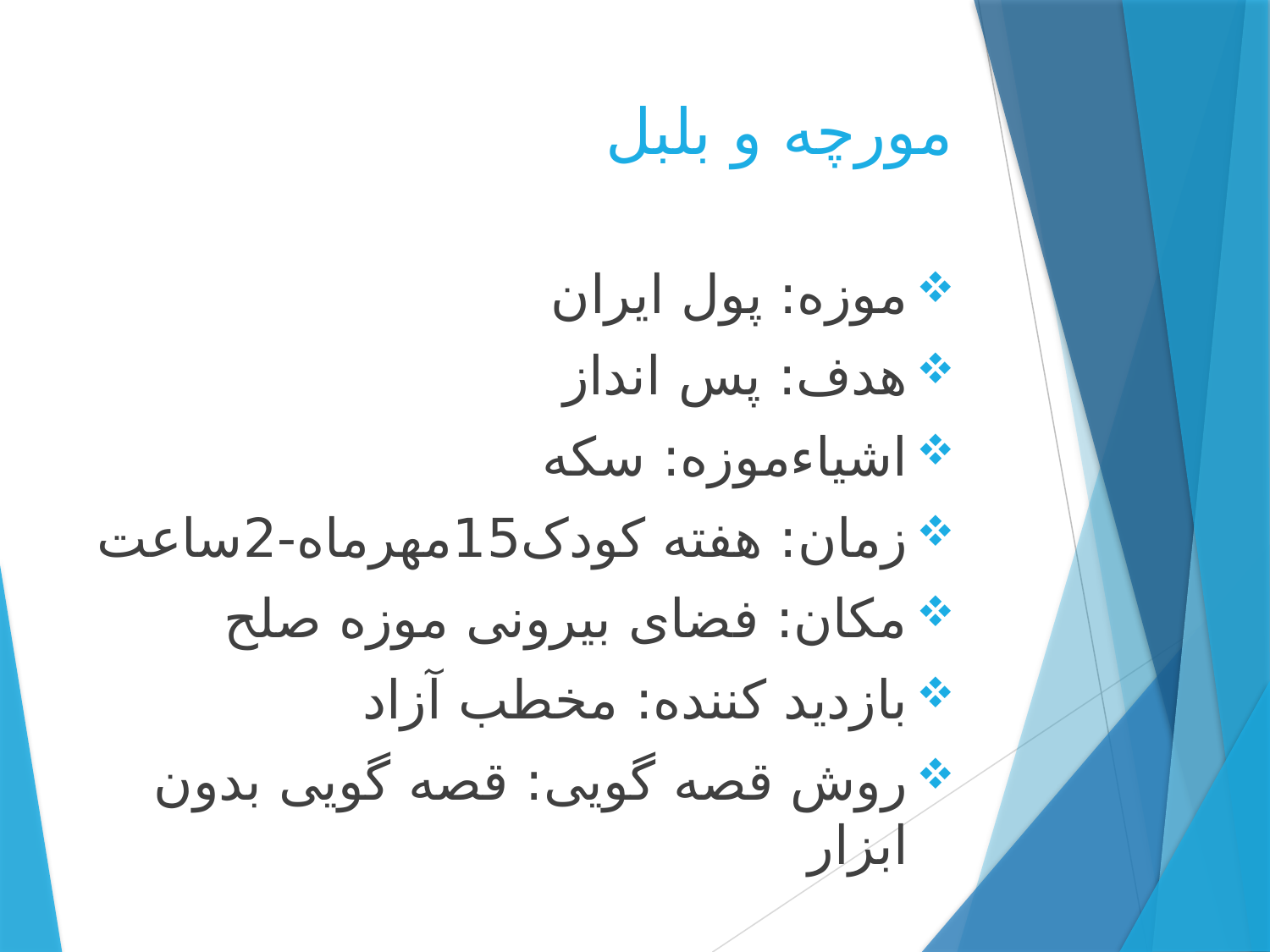

# مورچه و بلبل
موزه: پول ایران
هدف: پس انداز
اشیاءموزه: سکه
زمان: هفته کودک15مهرماه-2ساعت
مکان: فضای بیرونی موزه صلح
بازدید کننده: مخطب آزاد
روش قصه گویی: قصه گویی بدون ابزار